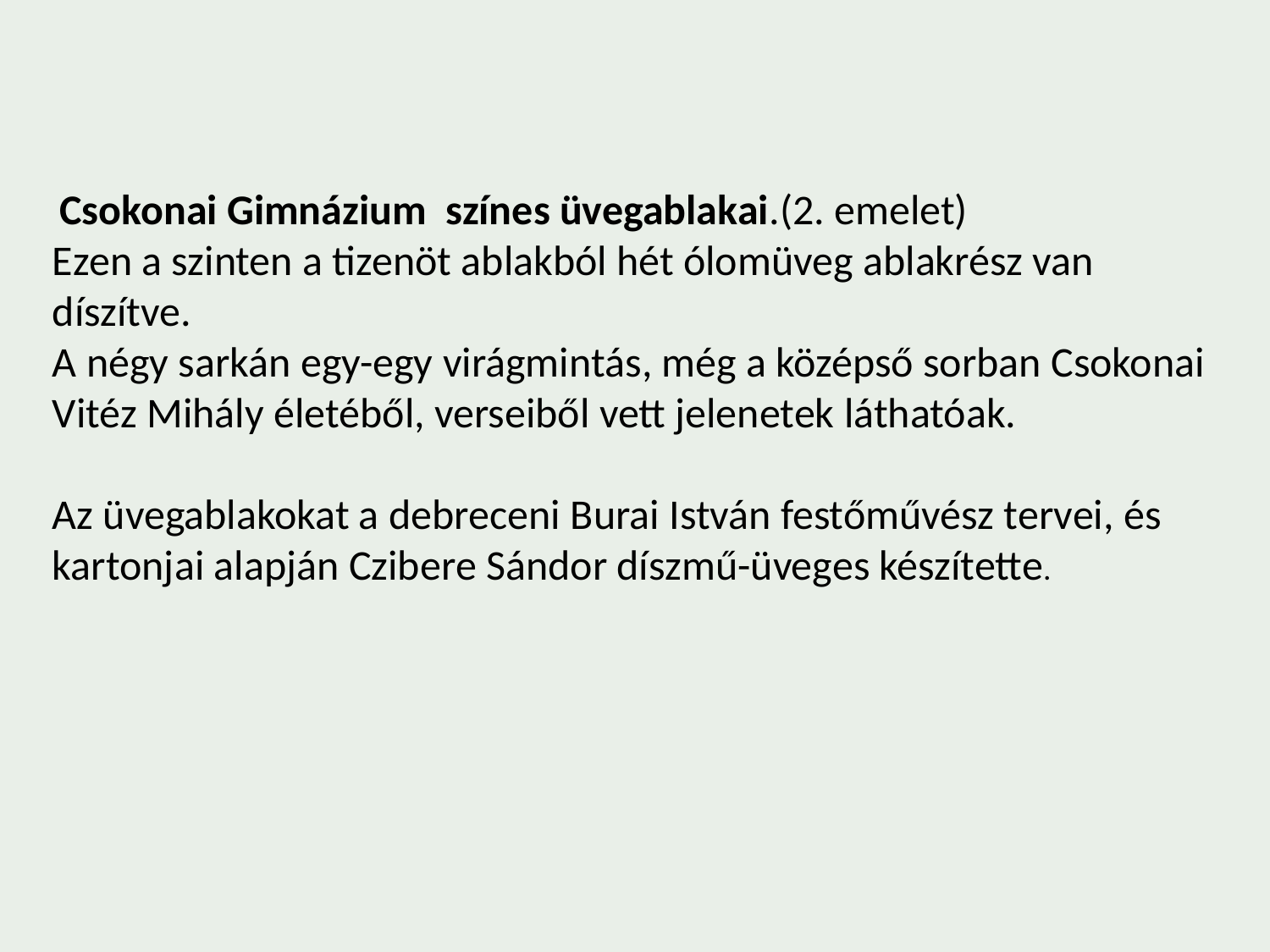

Csokonai Gimnázium  színes üvegablakai.(2. emelet)
Ezen a szinten a tizenöt ablakból hét ólomüveg ablakrész van díszítve.
A négy sarkán egy-egy virágmintás, még a középső sorban Csokonai Vitéz Mihály életéből, verseiből vett jelenetek láthatóak.
Az üvegablakokat a debreceni Burai István festőművész tervei, és kartonjai alapján Czibere Sándor díszmű-üveges készítette.